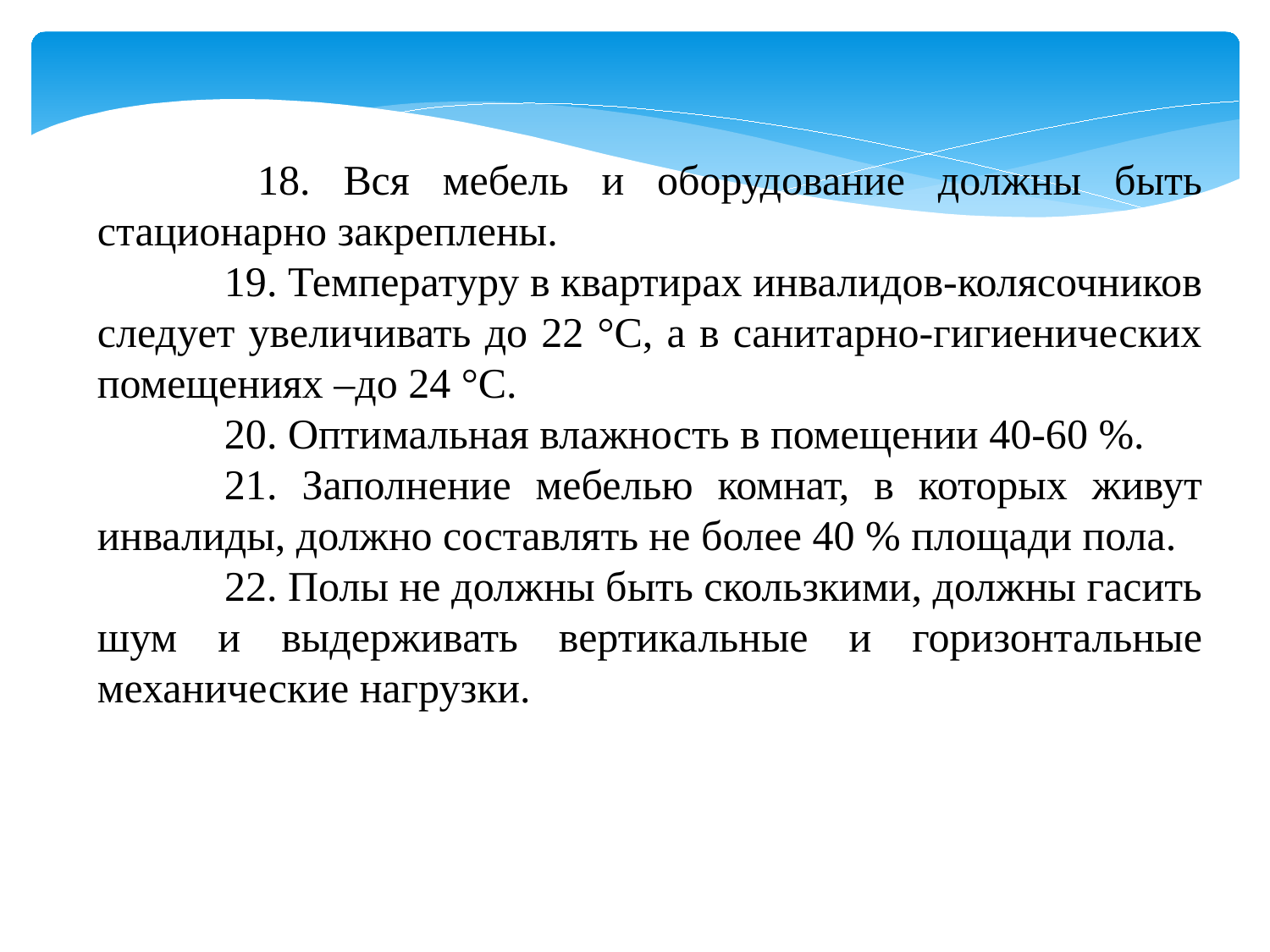

18. Вся мебель и оборудование должны быть стационарно закреплены.
	19. Температуру в квартирах инвалидов-колясочников следует увеличивать до 22 °С, а в санитарно-гигиенических помещениях –до 24 °С.
	20. Оптимальная влажность в помещении 40-60 %.
	21. Заполнение мебелью комнат, в которых живут инвалиды, должно составлять не более 40 % площади пола.
 	22. Полы не должны быть скользкими, должны гасить шум и выдерживать вертикальные и горизонтальные механические нагрузки.